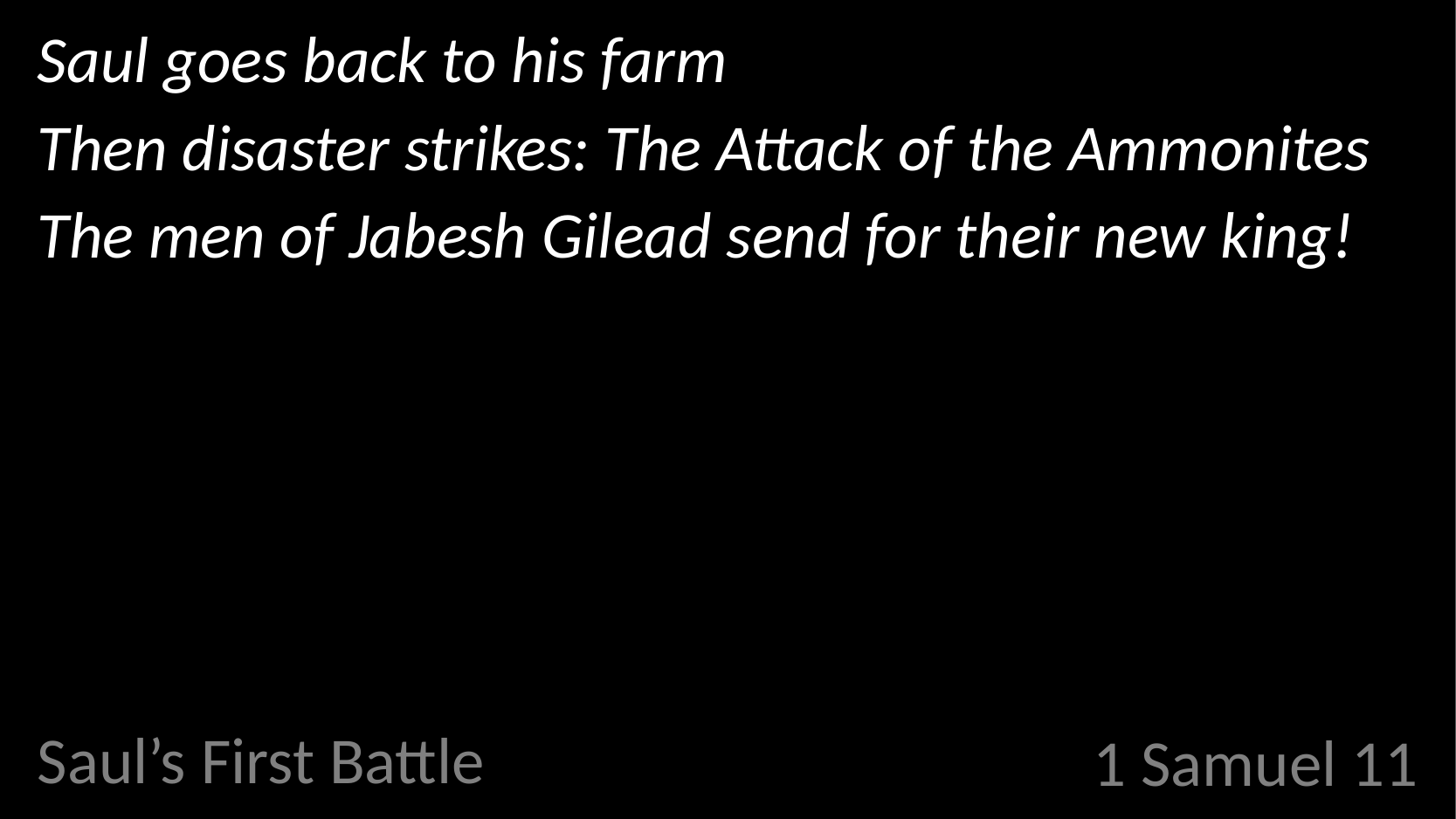

Saul goes back to his farm
Then disaster strikes: The Attack of the Ammonites
The men of Jabesh Gilead send for their new king!
Saul’s First Battle
# 1 Samuel 11